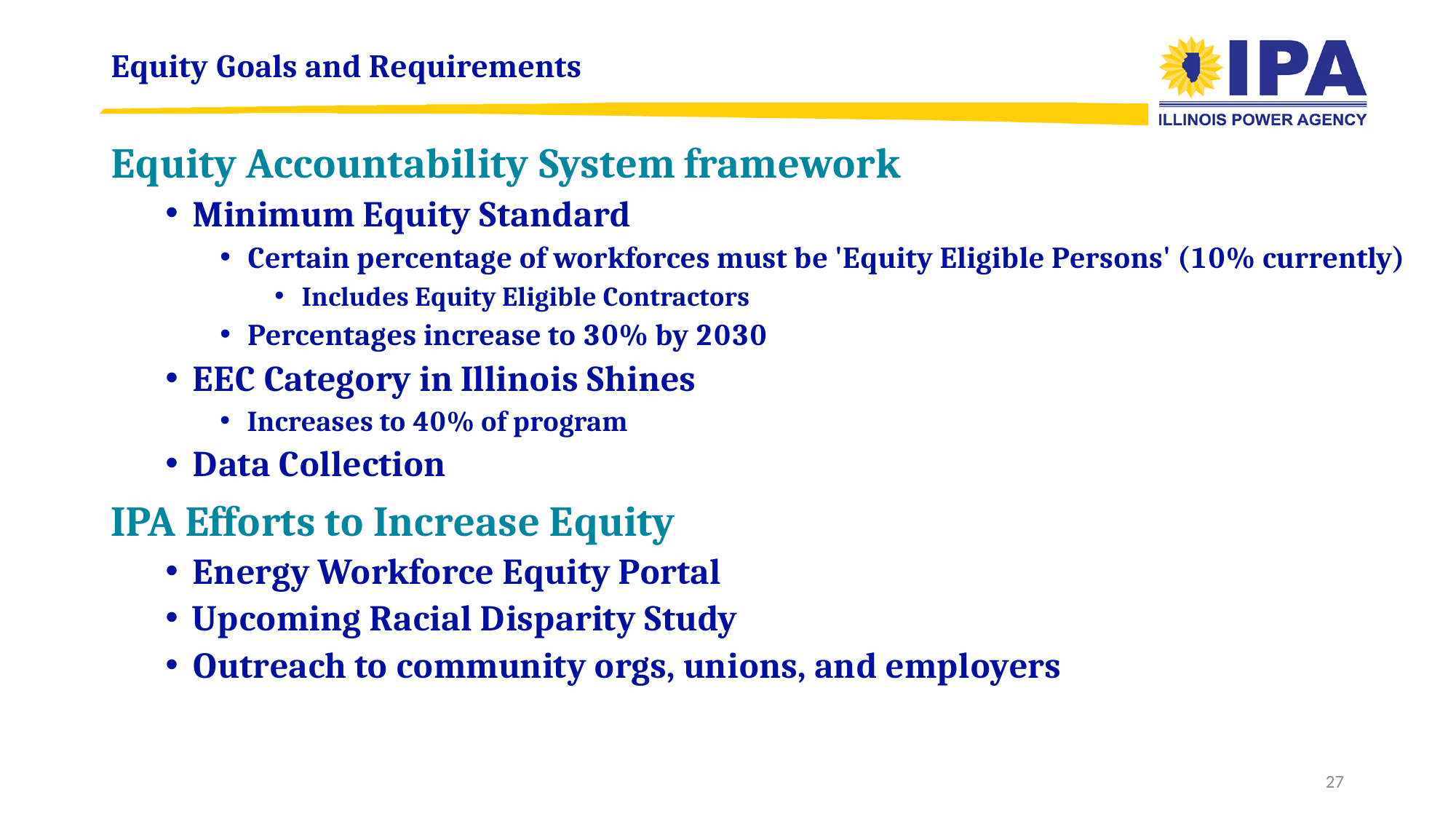

# Equity Goals and Requirements
Equity Accountability System framework
Minimum Equity Standard
Certain percentage of workforces must be 'Equity Eligible Persons' (10% currently)
Includes Equity Eligible Contractors
Percentages increase to 30% by 2030
EEC Category in Illinois Shines
Increases to 40% of program
Data Collection
IPA Efforts to Increase Equity
Energy Workforce Equity Portal
Upcoming Racial Disparity Study
Outreach to community orgs, unions, and employers

27